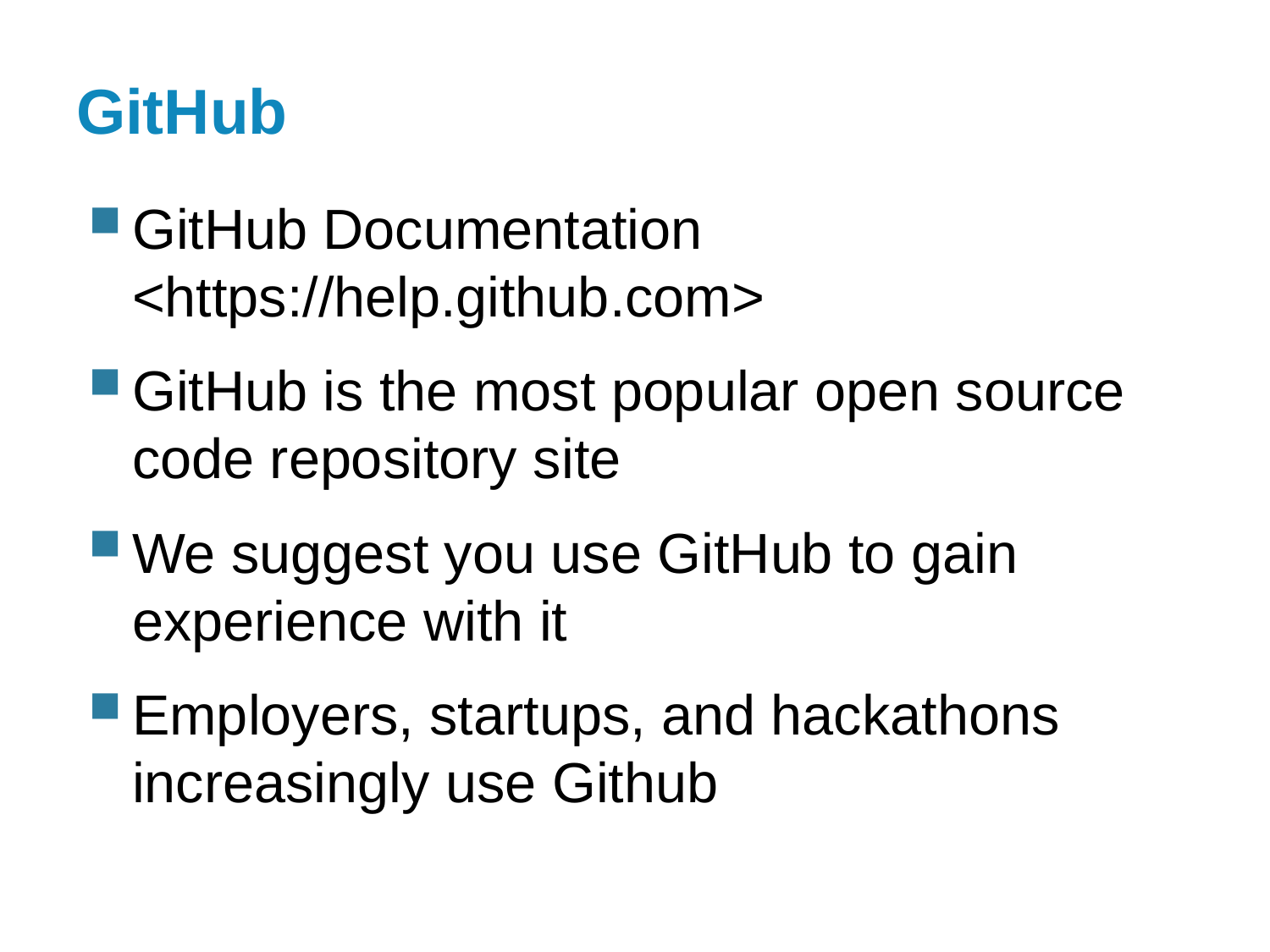

# GitHub
GitHub Documentation <https://help.github.com>
GitHub is the most popular open source code repository site
We suggest you use GitHub to gain experience with it
Employers, startups, and hackathons increasingly use Github

15